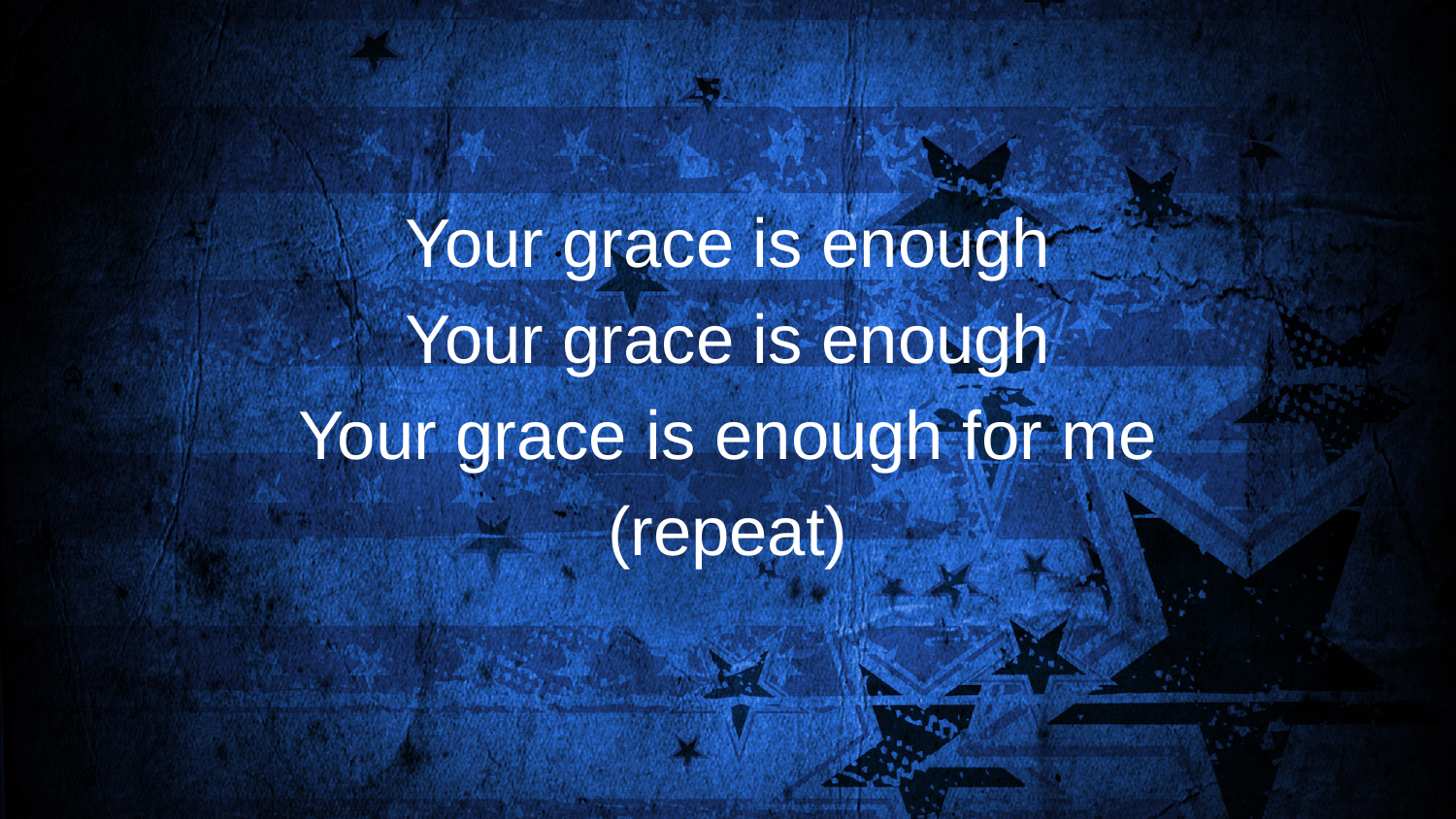

#
Your grace is enough
Your grace is enough
Your grace is enough for me
(repeat)